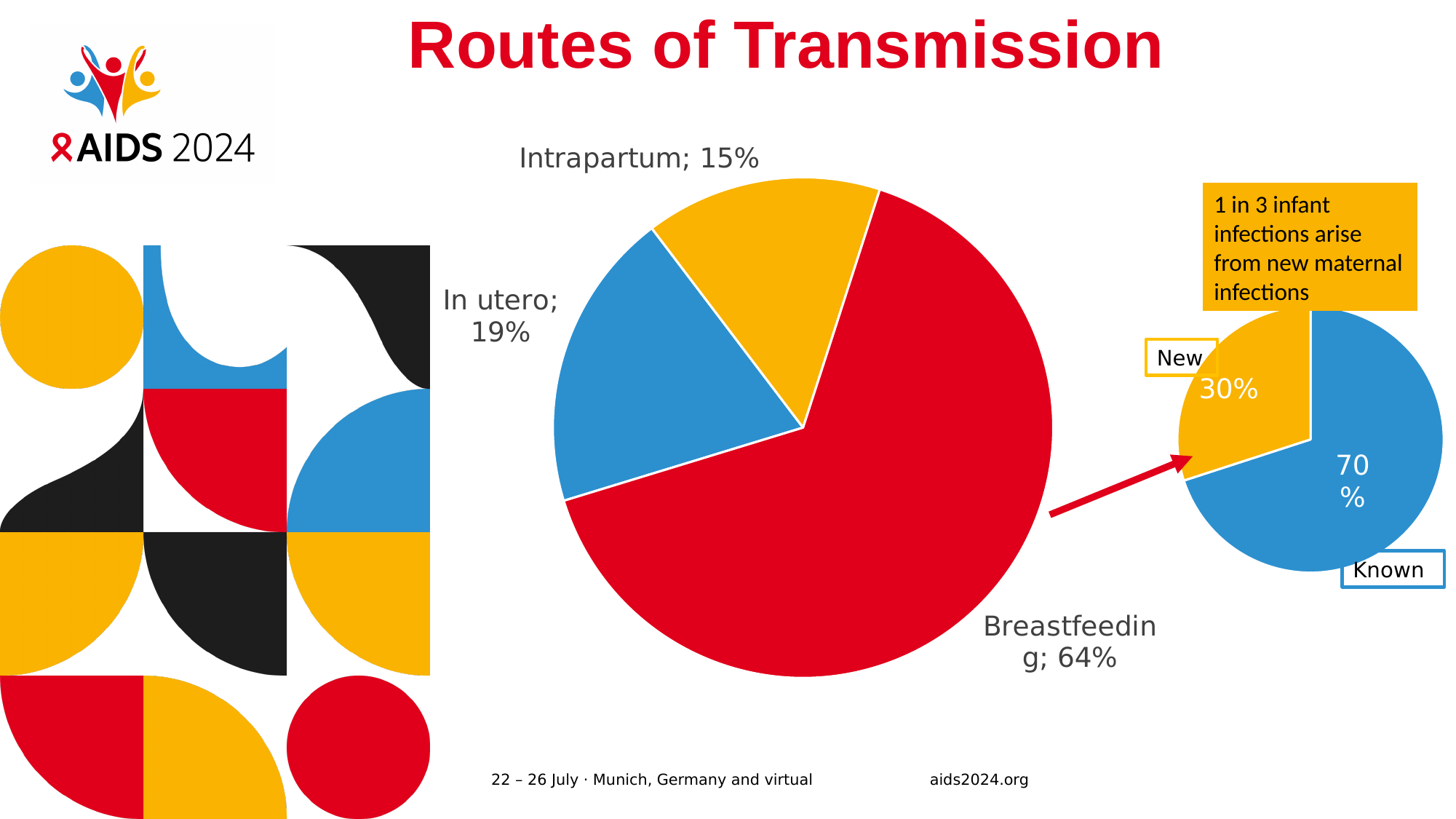

# Routes of Transmission

### Chart

| Category | % |
|---|---|
| In utero | 0.19 |
| Intrapartum | 0.15 |
| Breastfeeding | 0.64 |
1 in 3 infant infections arise from new maternal infections

### Chart

| Category |  |
|---|---|
New

Known